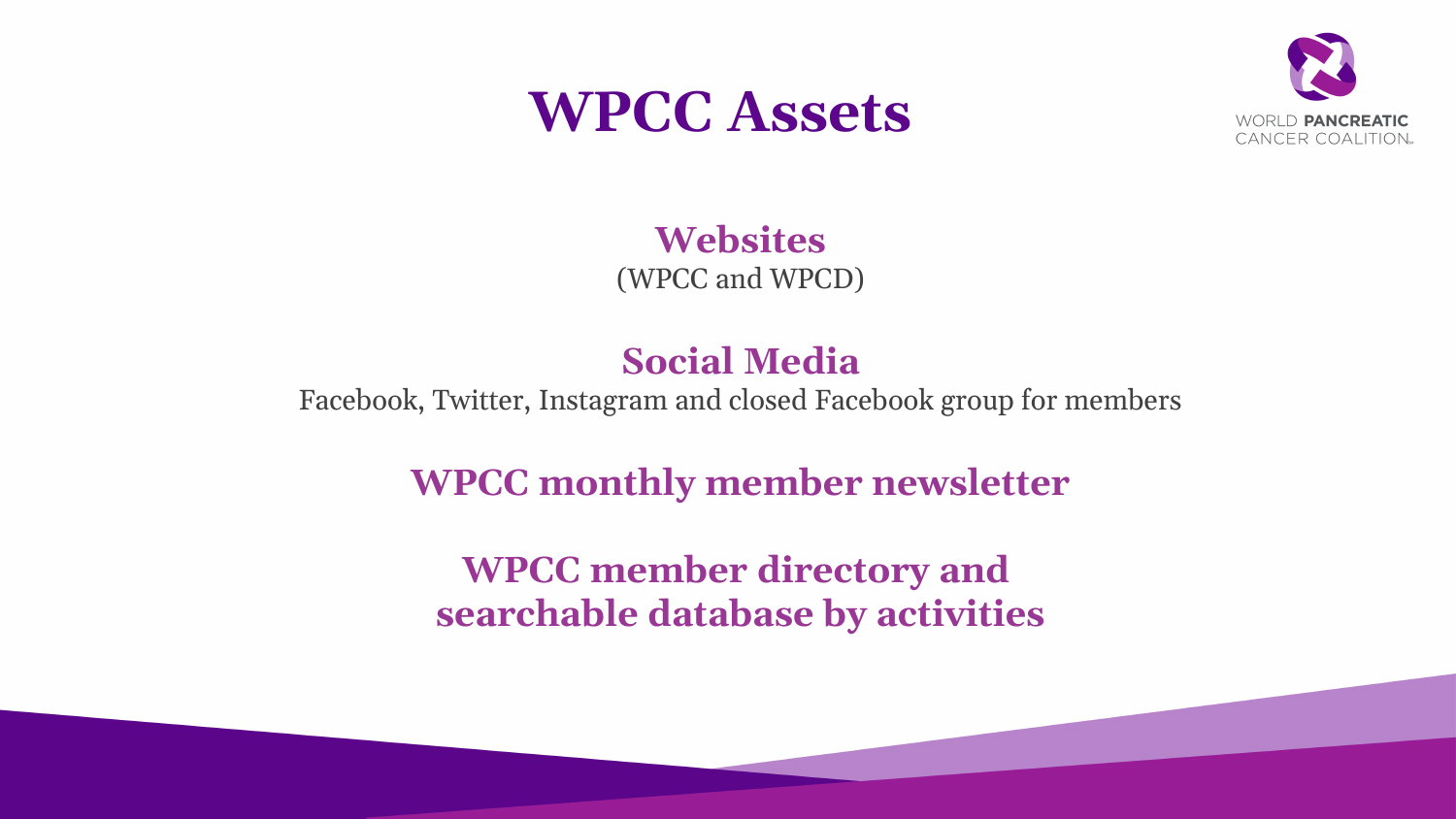

# WPCC Assets
Websites
(WPCC and WPCD)

Social Media
Facebook, Twitter, Instagram and closed Facebook group for members

WPCC monthly member newsletter

WPCC member directory and
searchable database by activities